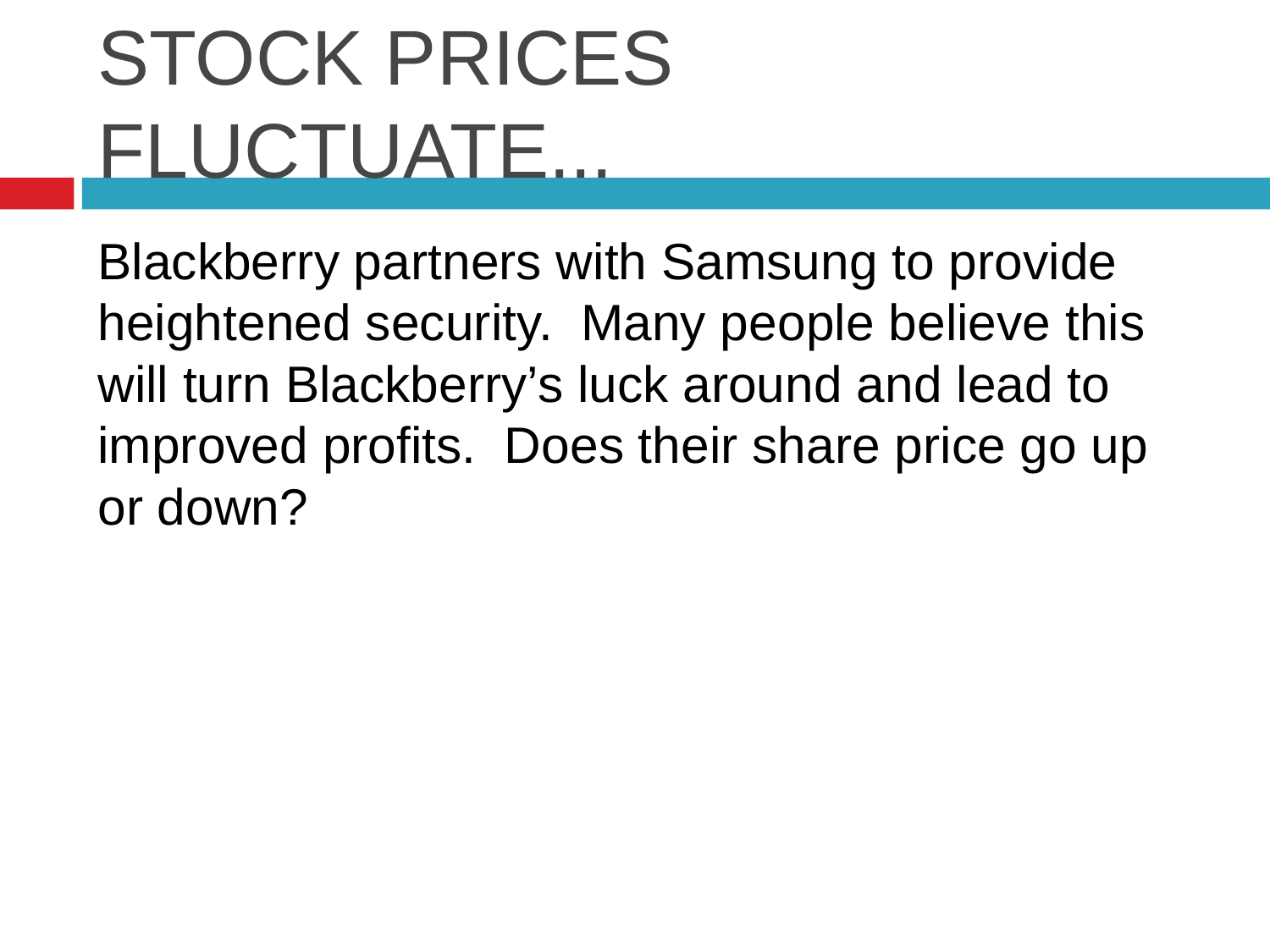

# STOCK PRICES FLUCTUATE...
Blackberry partners with Samsung to provide heightened security.  Many people believe this will turn Blackberry’s luck around and lead to improved profits.  Does their share price go up or down?